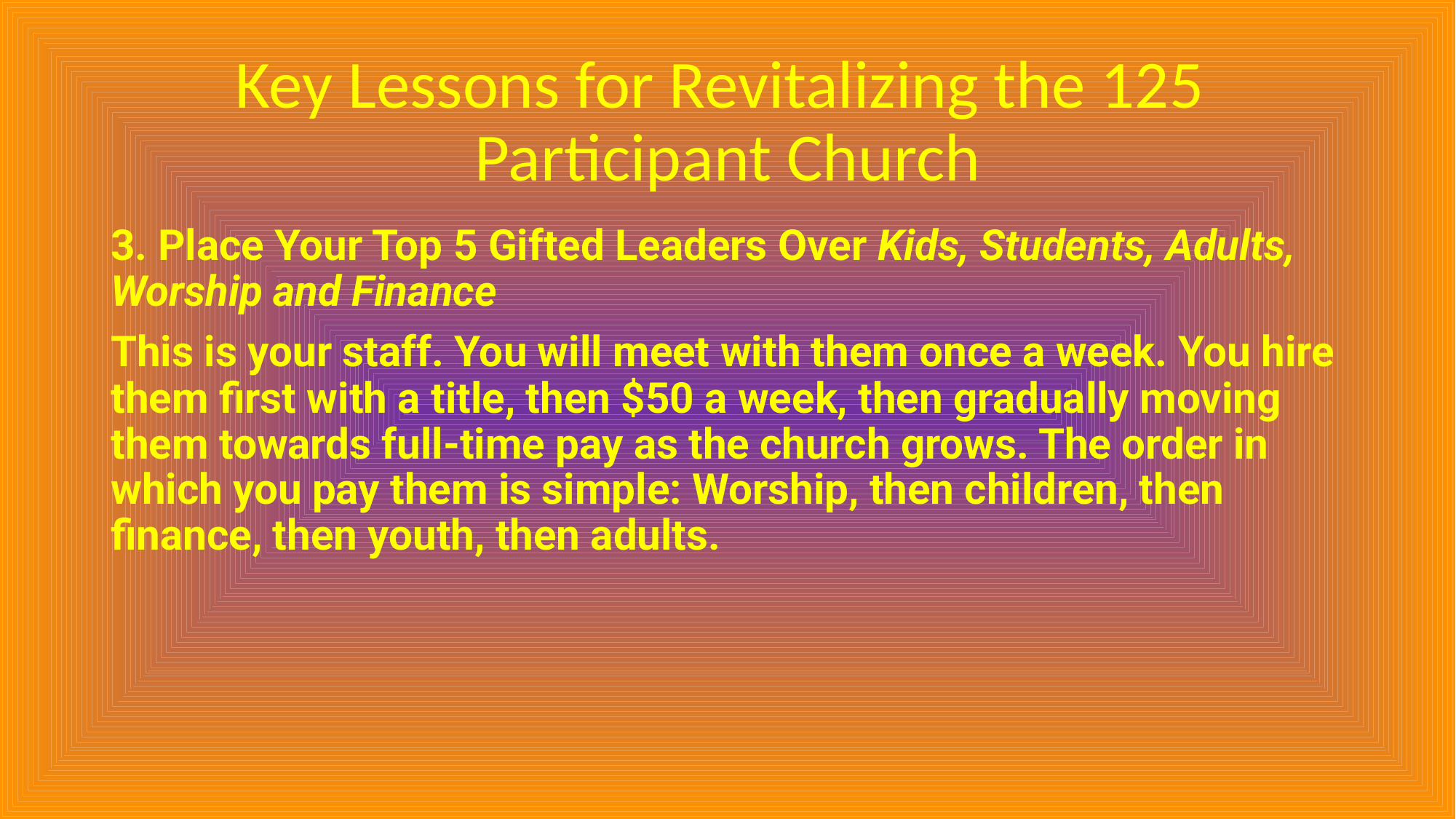

# Key Lessons for Revitalizing the 125 Participant Church
3. Place Your Top 5 Gifted Leaders Over Kids, Students, Adults, Worship and Finance
This is your staff. You will meet with them once a week. You hire them first with a title, then $50 a week, then gradually moving them towards full-time pay as the church grows. The order in which you pay them is simple: Worship, then children, then finance, then youth, then adults.